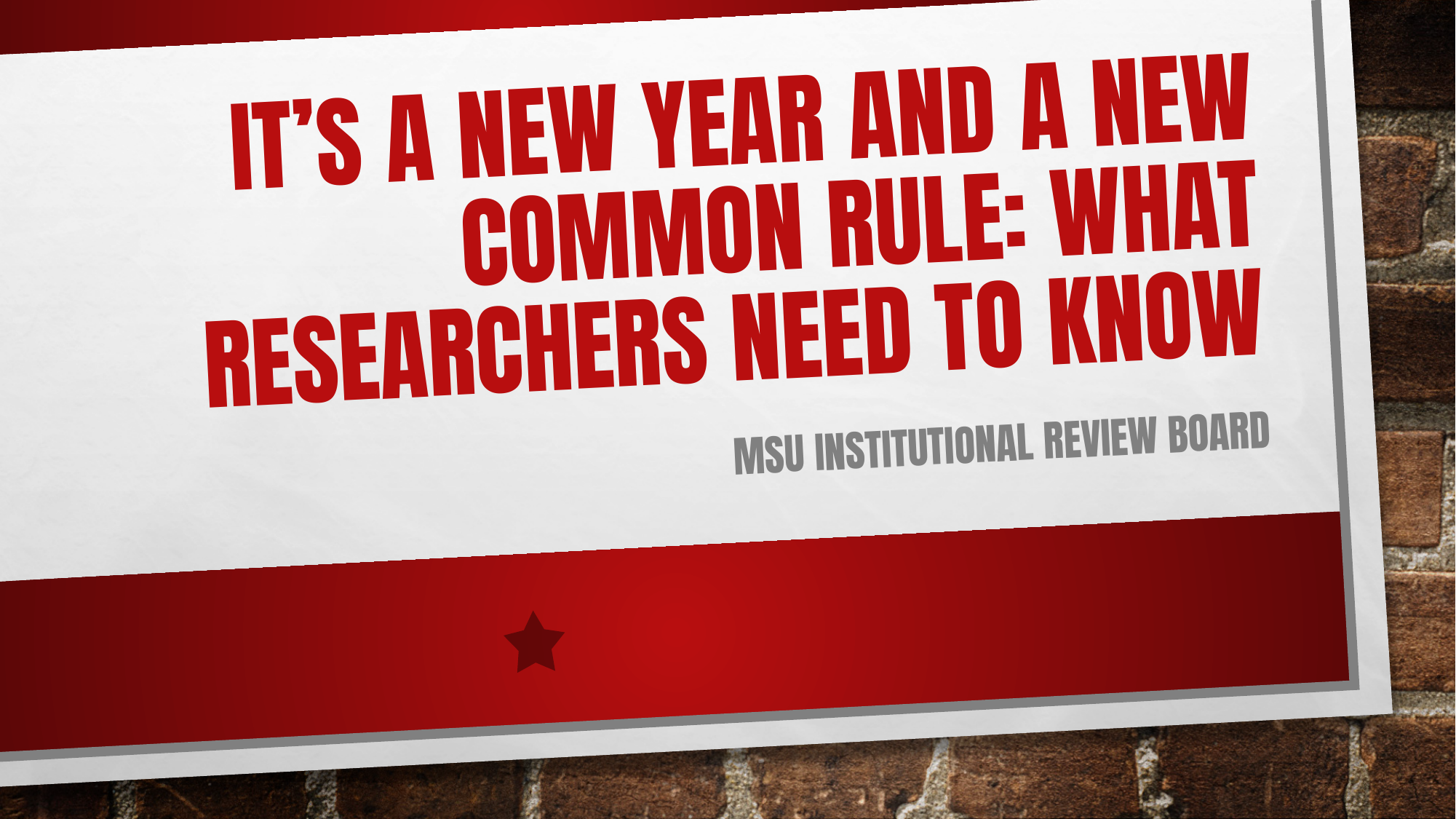

# It’s a New year and a new common rule: What researchers need to know
MSU institutional review board